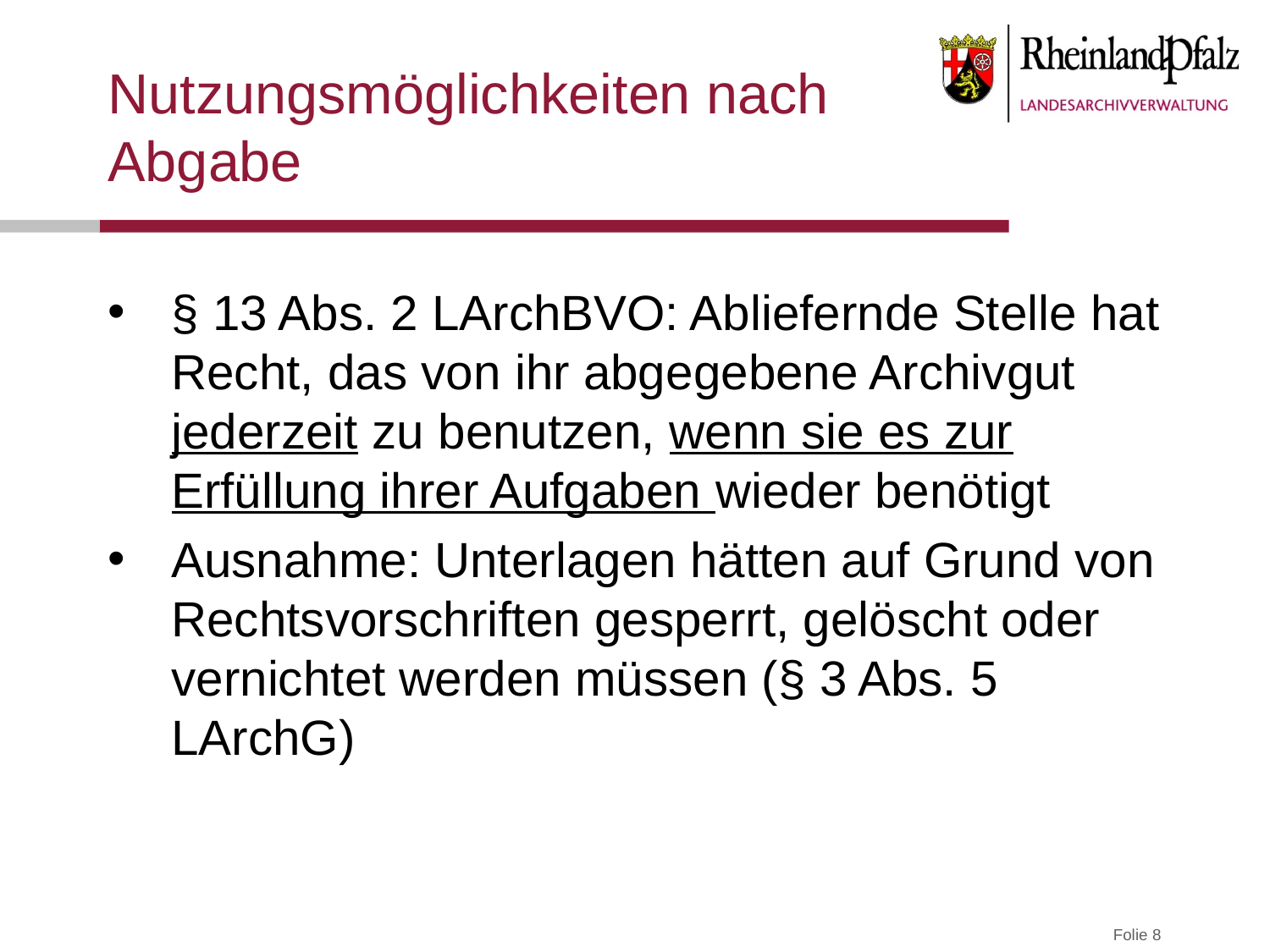

# Nutzungsmöglichkeiten nach Abgabe
§ 13 Abs. 2 LArchBVO: Abliefernde Stelle hat Recht, das von ihr abgegebene Archivgut jederzeit zu benutzen, wenn sie es zur Erfüllung ihrer Aufgaben wieder benötigt
Ausnahme: Unterlagen hätten auf Grund von Rechtsvorschriften gesperrt, gelöscht oder vernichtet werden müssen (§ 3 Abs. 5 LArchG)